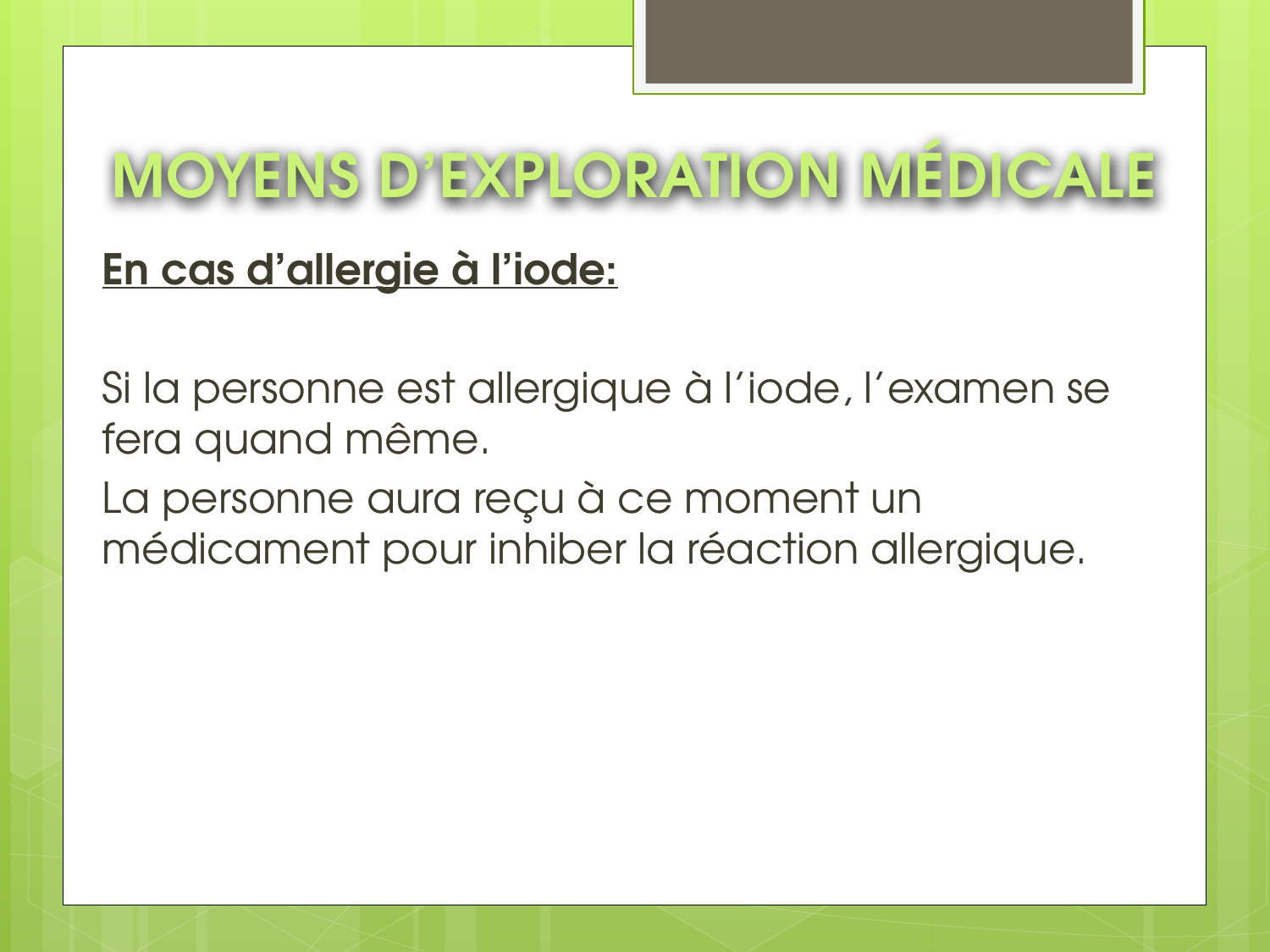

# MOYENS D’EXPLORATION MÉDICALE
En cas d’allergie à l’iode:

Si la personne est allergique à l’iode, l’examen se fera quand même.
La personne aura reçu à ce moment un médicament pour inhiber la réaction allergique.